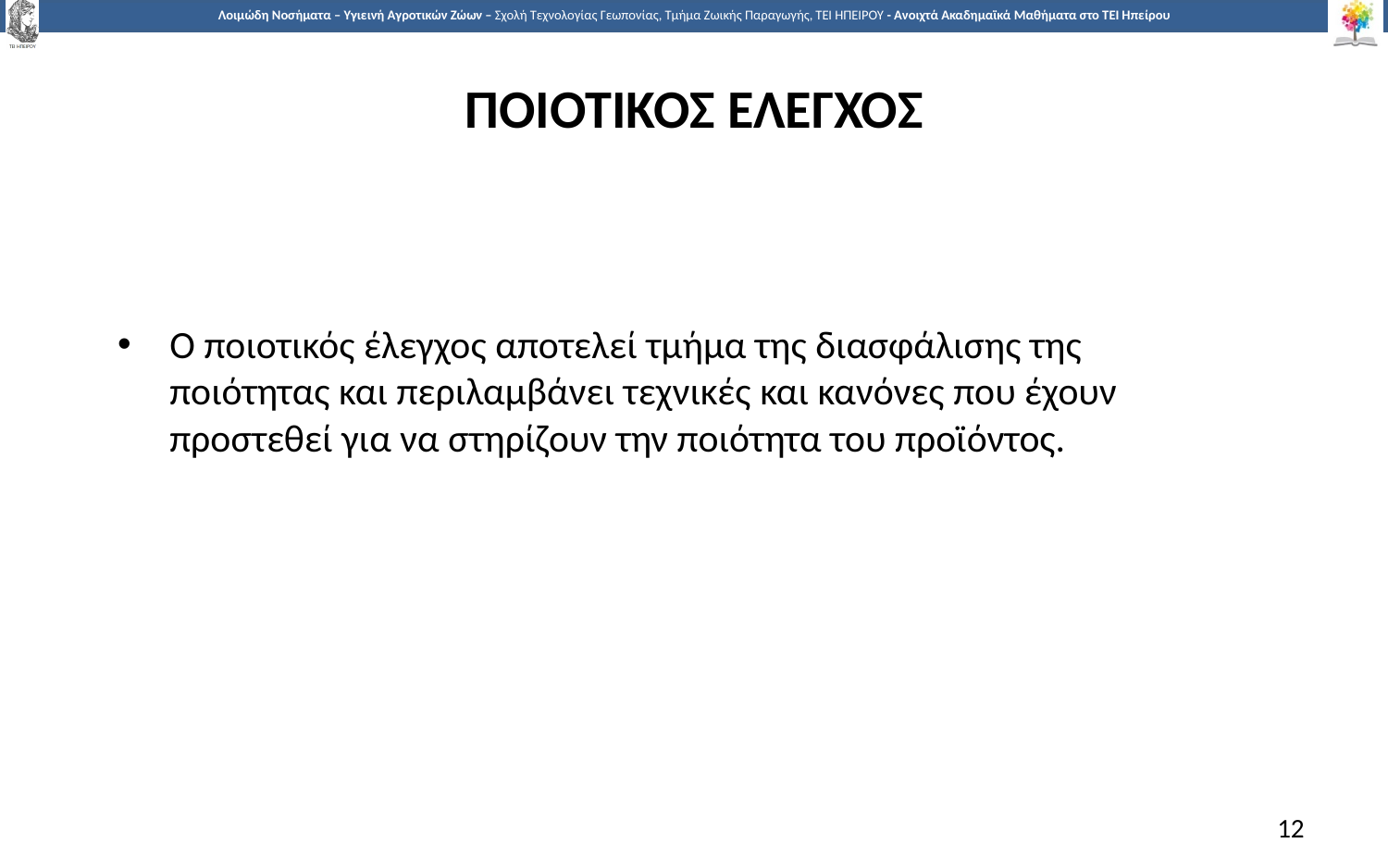

# ΠΟΙΟΤΙΚΟΣ ΕΛΕΓΧΟΣ
Ο ποιοτικός έλεγχος αποτελεί τμήμα της διασφάλισης της ποιότητας και περιλαμβάνει τεχνικές και κανόνες που έχουν προστεθεί για να στηρίζουν την ποιότητα του προϊόντος.
12